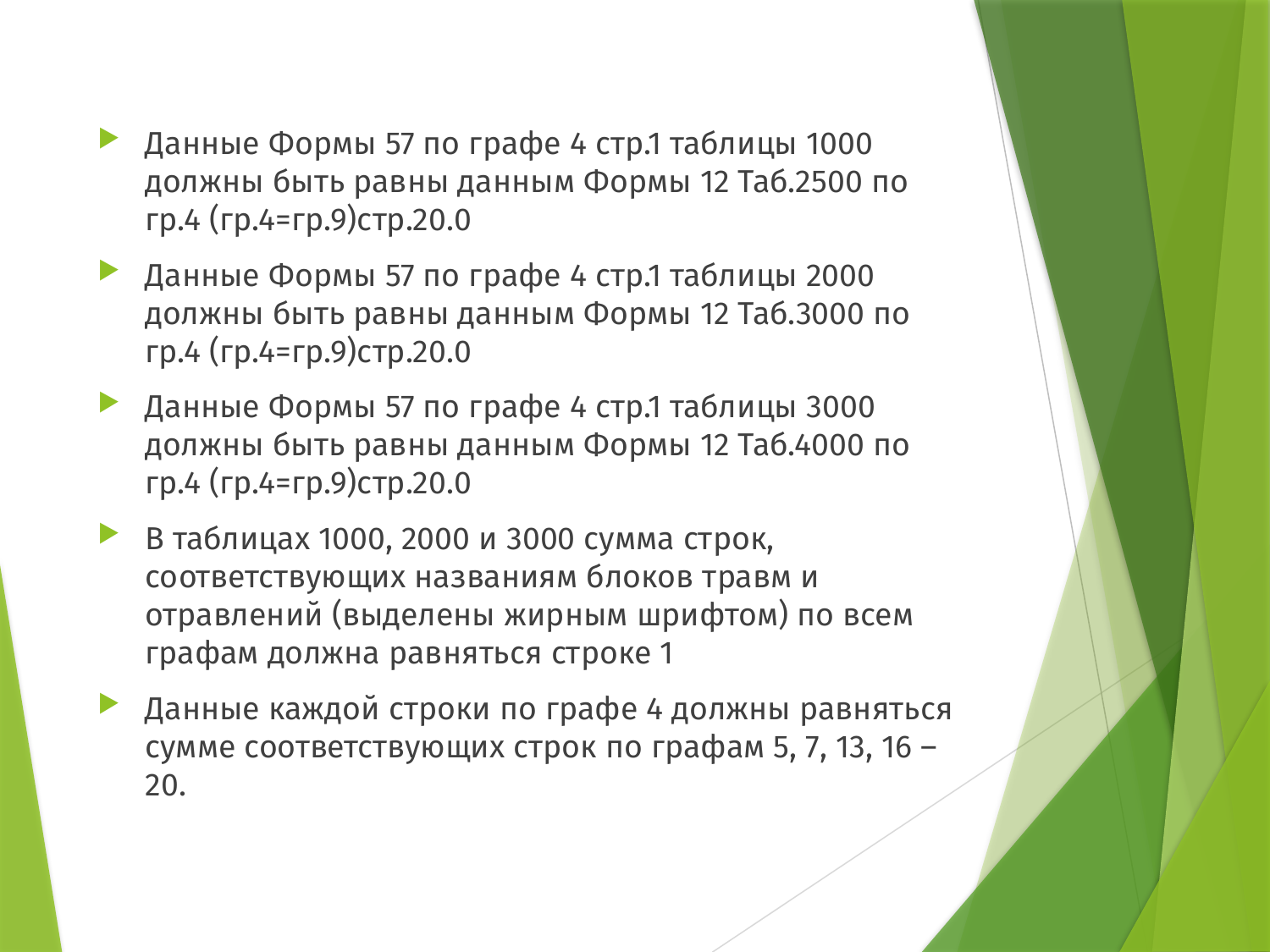

Данные Формы 57 по графе 4 стр.1 таблицы 1000 должны быть равны данным Формы 12 Таб.2500 по гр.4 (гр.4=гр.9)стр.20.0
Данные Формы 57 по графе 4 стр.1 таблицы 2000 должны быть равны данным Формы 12 Таб.3000 по гр.4 (гр.4=гр.9)стр.20.0
Данные Формы 57 по графе 4 стр.1 таблицы 3000 должны быть равны данным Формы 12 Таб.4000 по гр.4 (гр.4=гр.9)стр.20.0
В таблицах 1000, 2000 и 3000 сумма строк, соответствующих названиям блоков травм и отравлений (выделены жирным шрифтом) по всем графам должна равняться строке 1
Данные каждой строки по графе 4 должны равняться сумме соответствующих строк по графам 5, 7, 13, 16 – 20.